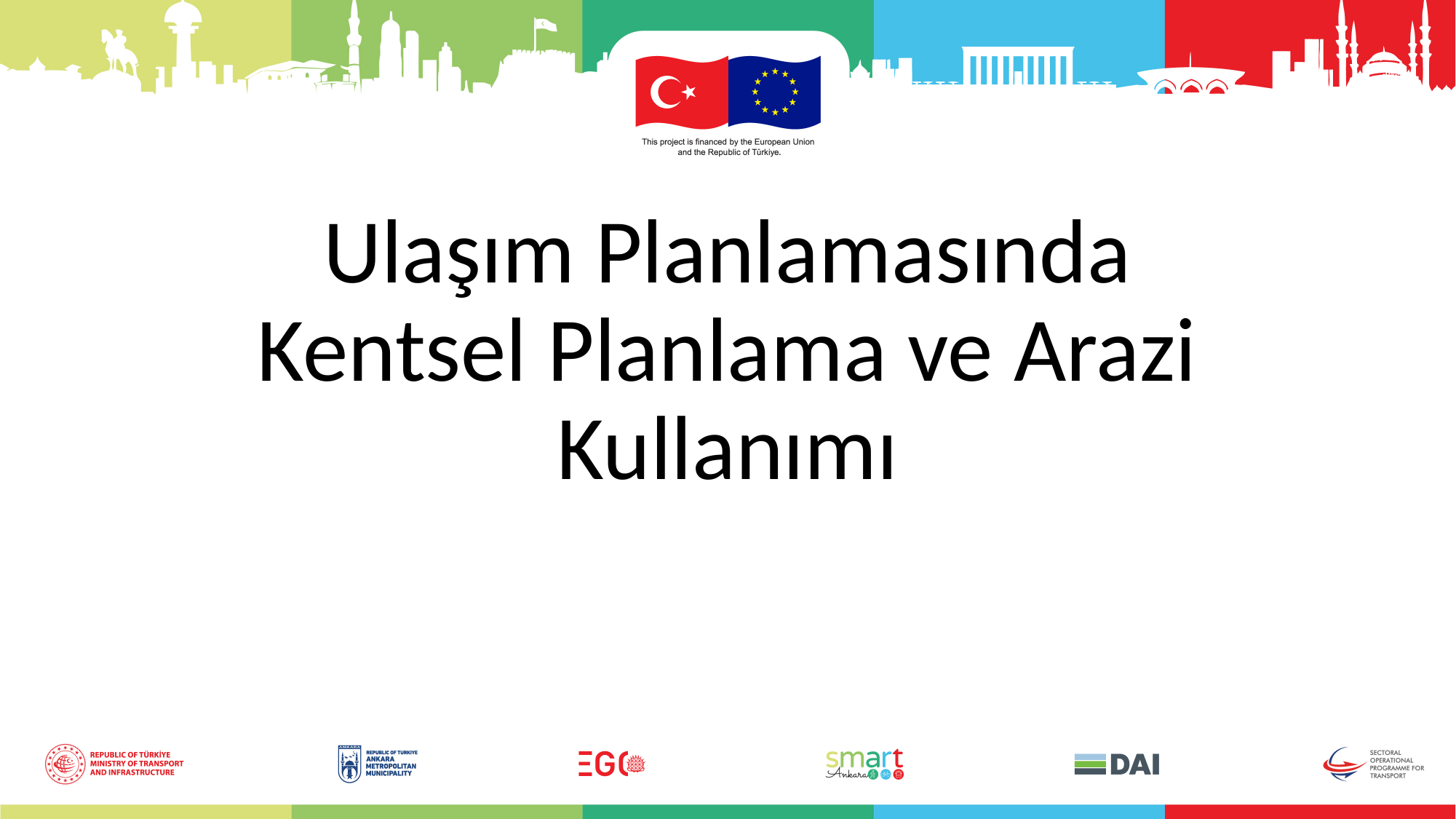

# Ulaşım Planlamasında Kentsel Planlama ve Arazi Kullanımı